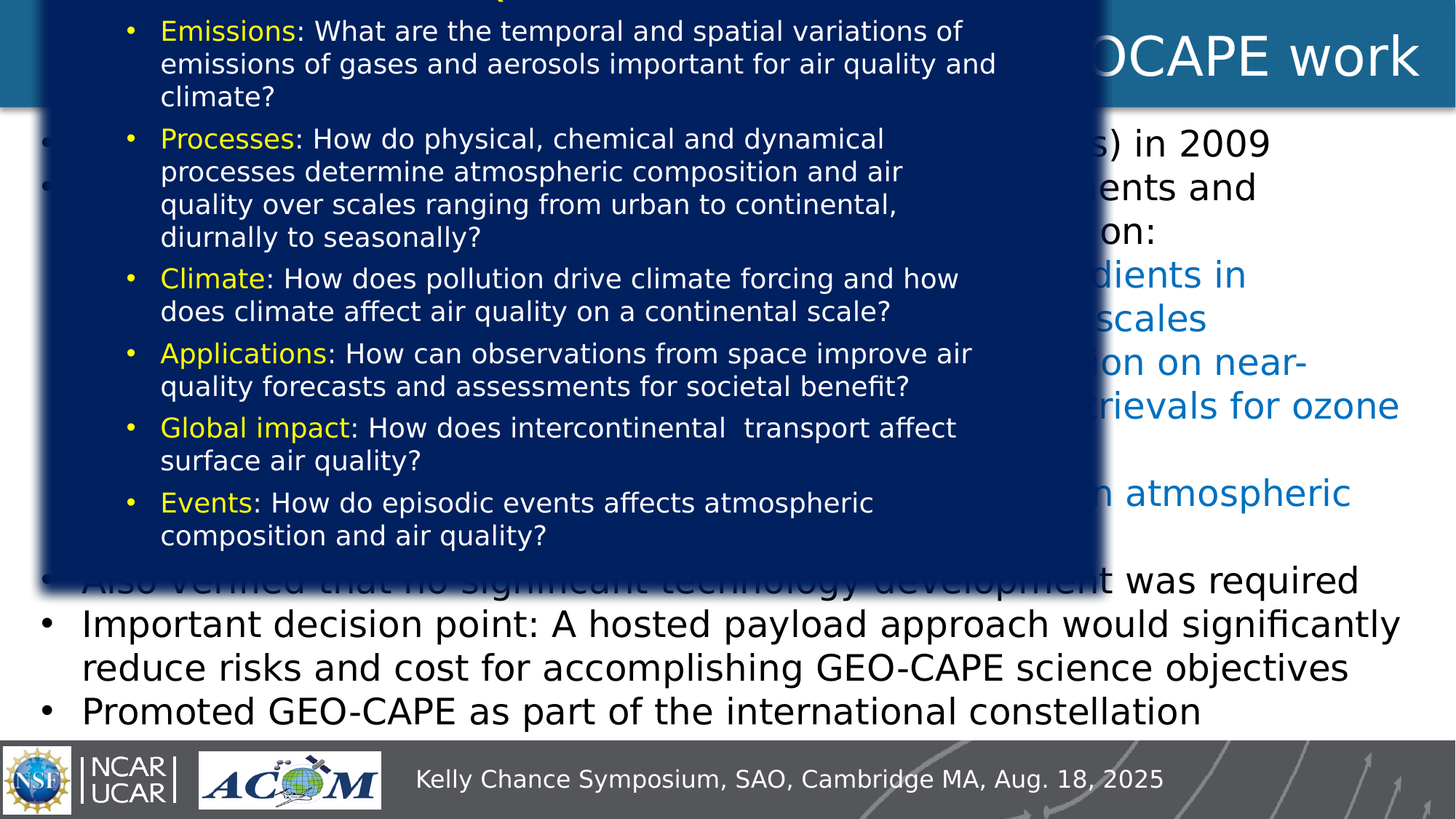

GEO-CAPE Science Questions
Emissions: What are the temporal and spatial variations of emissions of gases and aerosols important for air quality and climate?
Processes: How do physical, chemical and dynamical processes determine atmospheric composition and air quality over scales ranging from urban to continental, diurnally to seasonally?
Climate: How does pollution drive climate forcing and how does climate affect air quality on a continental scale?
Applications: How can observations from space improve air quality forecasts and assessments for societal benefit?
Global impact: How does intercontinental  transport affect surface air quality?
Events: How do episodic events affects atmospheric composition and air quality?

Early GEOCAPE work
NASA funded GEO-CAPE Science Working Groups (SWGs) in 2009
Charged with defining UV-vis-IR measurement requirements and formulating Science Traceability Matrices (STMs) based on:
Examination of horizontal, vertical and temporal gradients in atmospheric composition data at fine measurement scales
Retrieval capability to provide independent information on near-surface composition especially with multispectral retrievals for ozone and CO
Requirements for aerosol observations and impact on atmospheric composition and coastal ocean color science goals
Also verified that no significant technology development was required
Important decision point: A hosted payload approach would significantly reduce risks and cost for accomplishing GEO-CAPE science objectives
Promoted GEO-CAPE as part of the international constellation